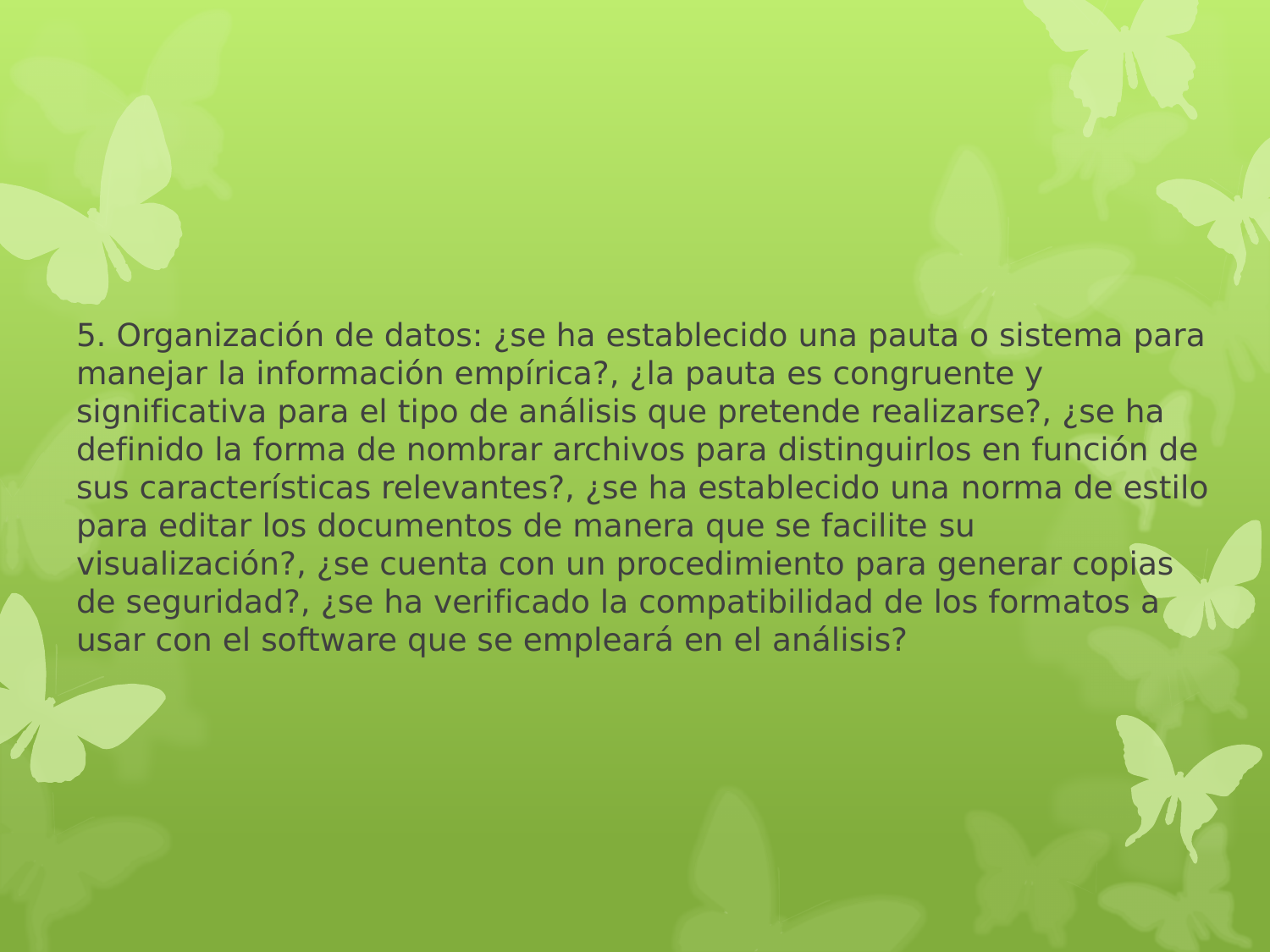

5. Organización de datos: ¿se ha establecido una pauta o sistema para manejar la información empírica?, ¿la pauta es congruente y significativa para el tipo de análisis que pretende realizarse?, ¿se ha definido la forma de nombrar archivos para distinguirlos en función de sus características relevantes?, ¿se ha establecido una norma de estilo para editar los documentos de manera que se facilite su visualización?, ¿se cuenta con un procedimiento para generar copias de seguridad?, ¿se ha verificado la compatibilidad de los formatos a usar con el software que se empleará en el análisis?